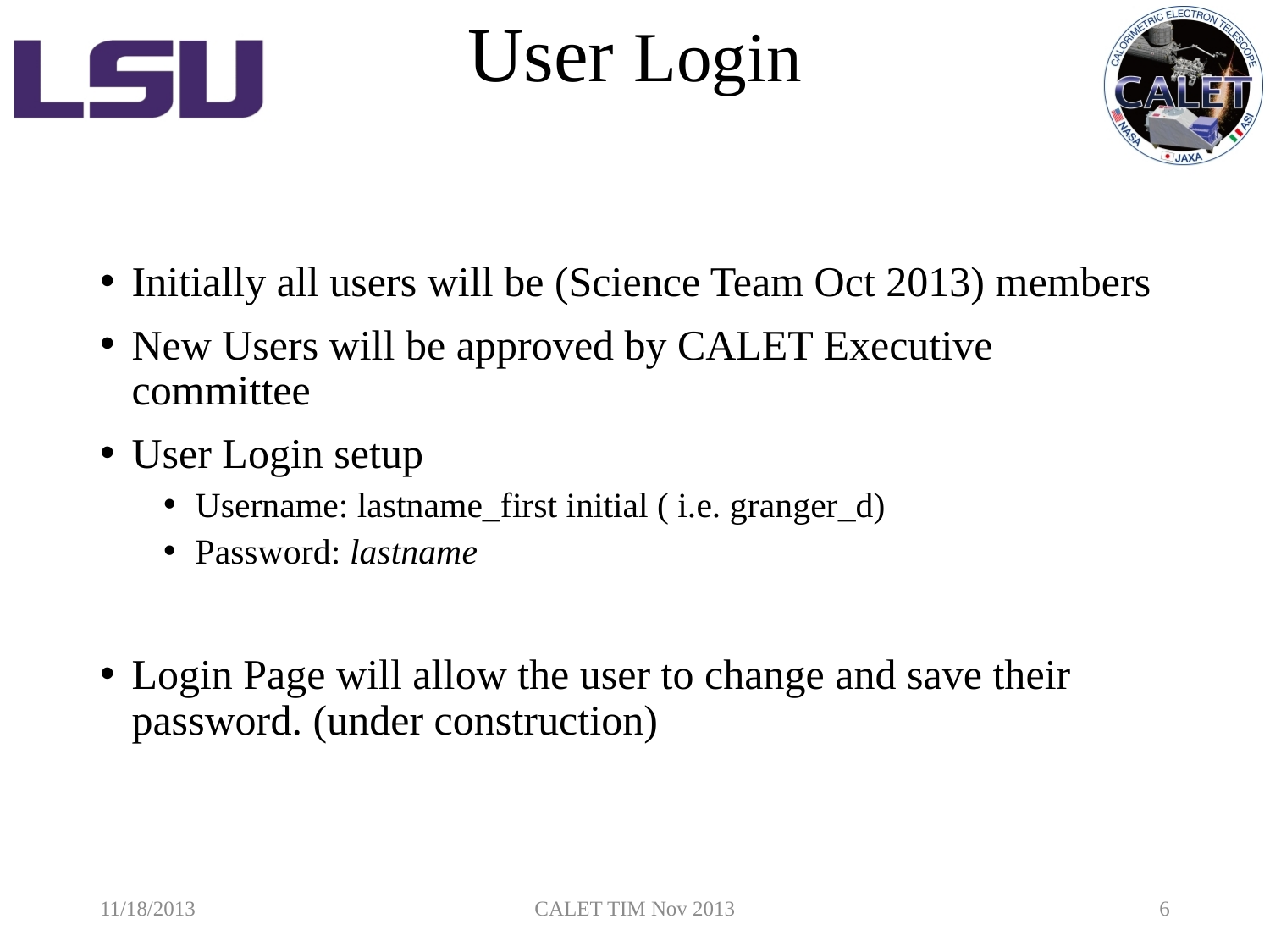

# User Login
Initially all users will be (Science Team Oct 2013) members
New Users will be approved by CALET Executive committee
User Login setup
Username: lastname_first initial ( i.e. granger_d)
Password: lastname

Login Page will allow the user to change and save their password. (under construction)
11/18/2013
CALET TIM Nov 2013
6